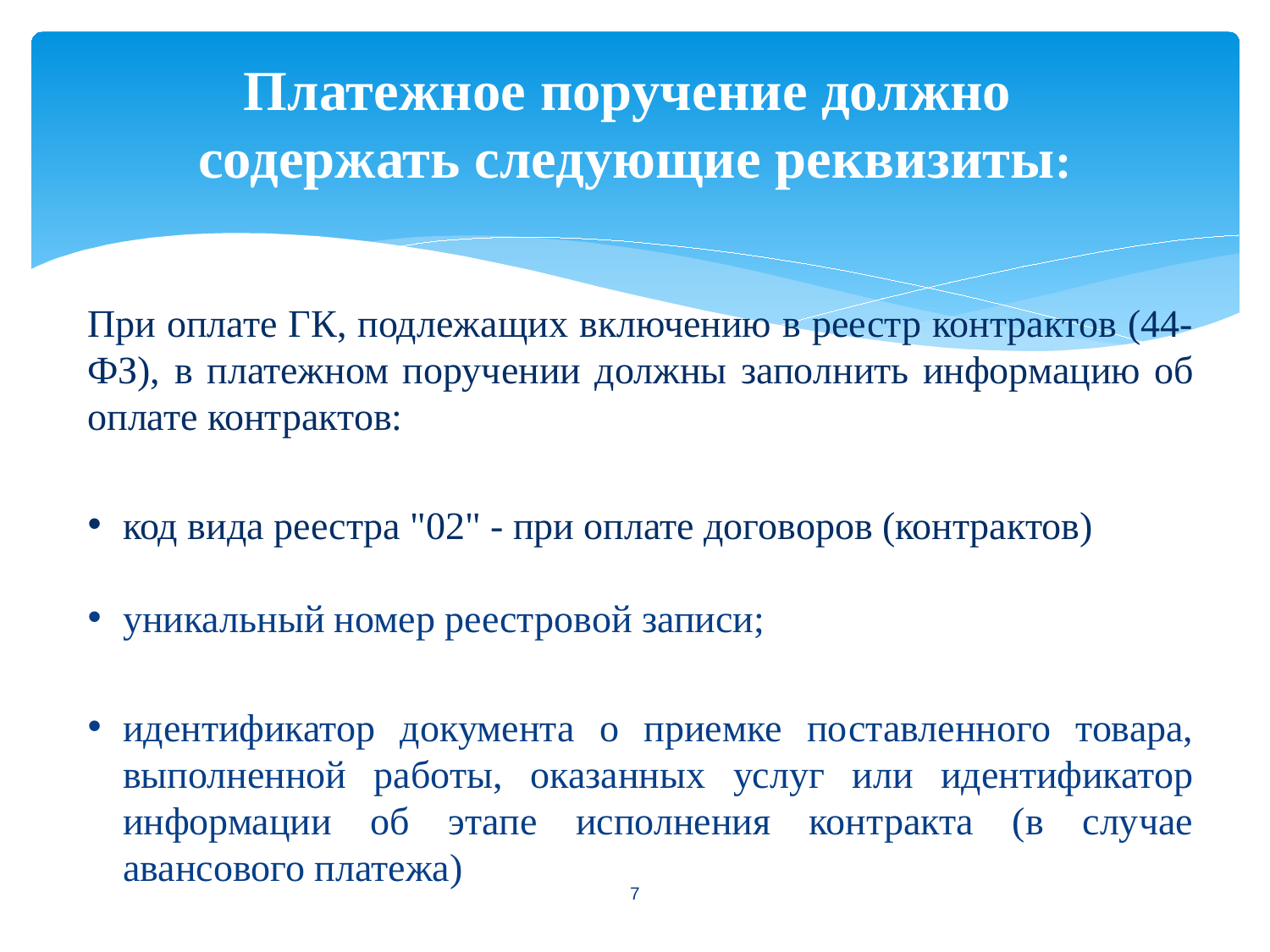

# Платежное поручение должно содержать следующие реквизиты:

При оплате ГК, подлежащих включению в реестр контрактов (44-ФЗ), в платежном поручении должны заполнить информацию об оплате контрактов:

код вида реестра "02" - при оплате договоров (контрактов)

уникальный номер реестровой записи;

идентификатор документа о приемке поставленного товара, выполненной работы, оказанных услуг или идентификатор информации об этапе исполнения контракта (в случае авансового платежа)

7